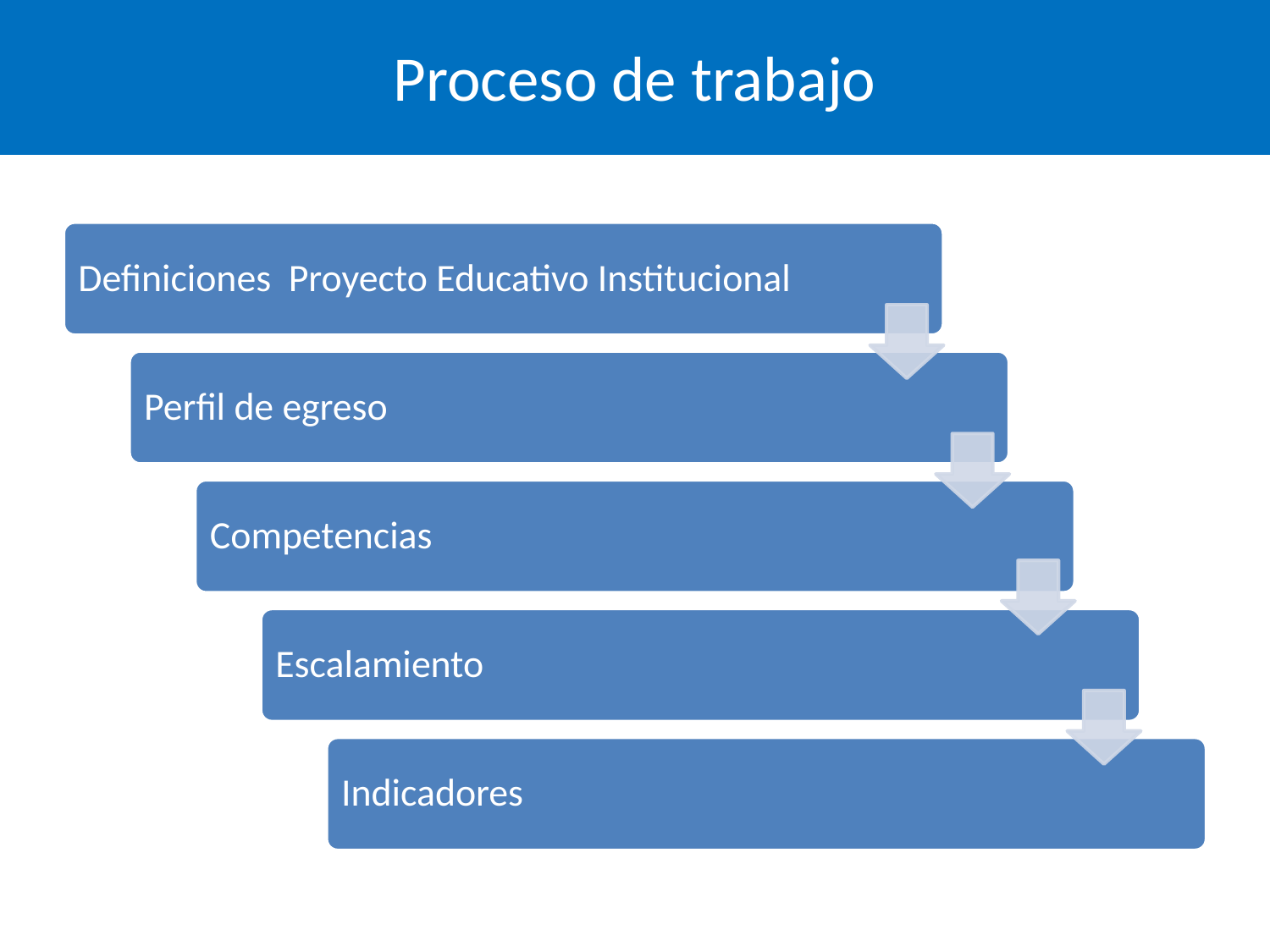

# Proceso de trabajo
Definiciones  Proyecto Educativo Institucional
Perfil de egreso
Competencias
Escalamiento
Indicadores